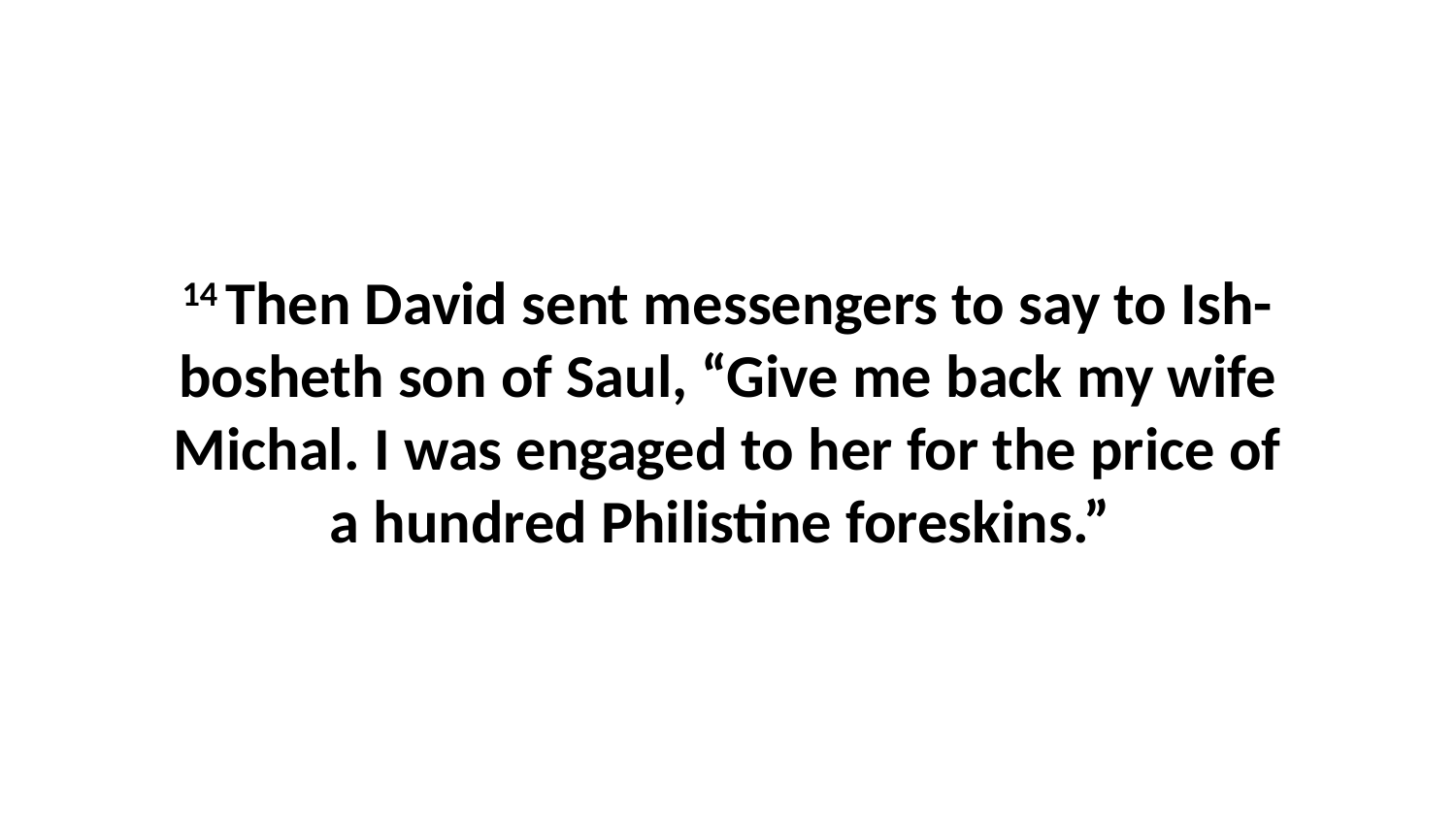

14 Then David sent messengers to say to Ish-bosheth son of Saul, “Give me back my wife Michal. I was engaged to her for the price of a hundred Philistine foreskins.”